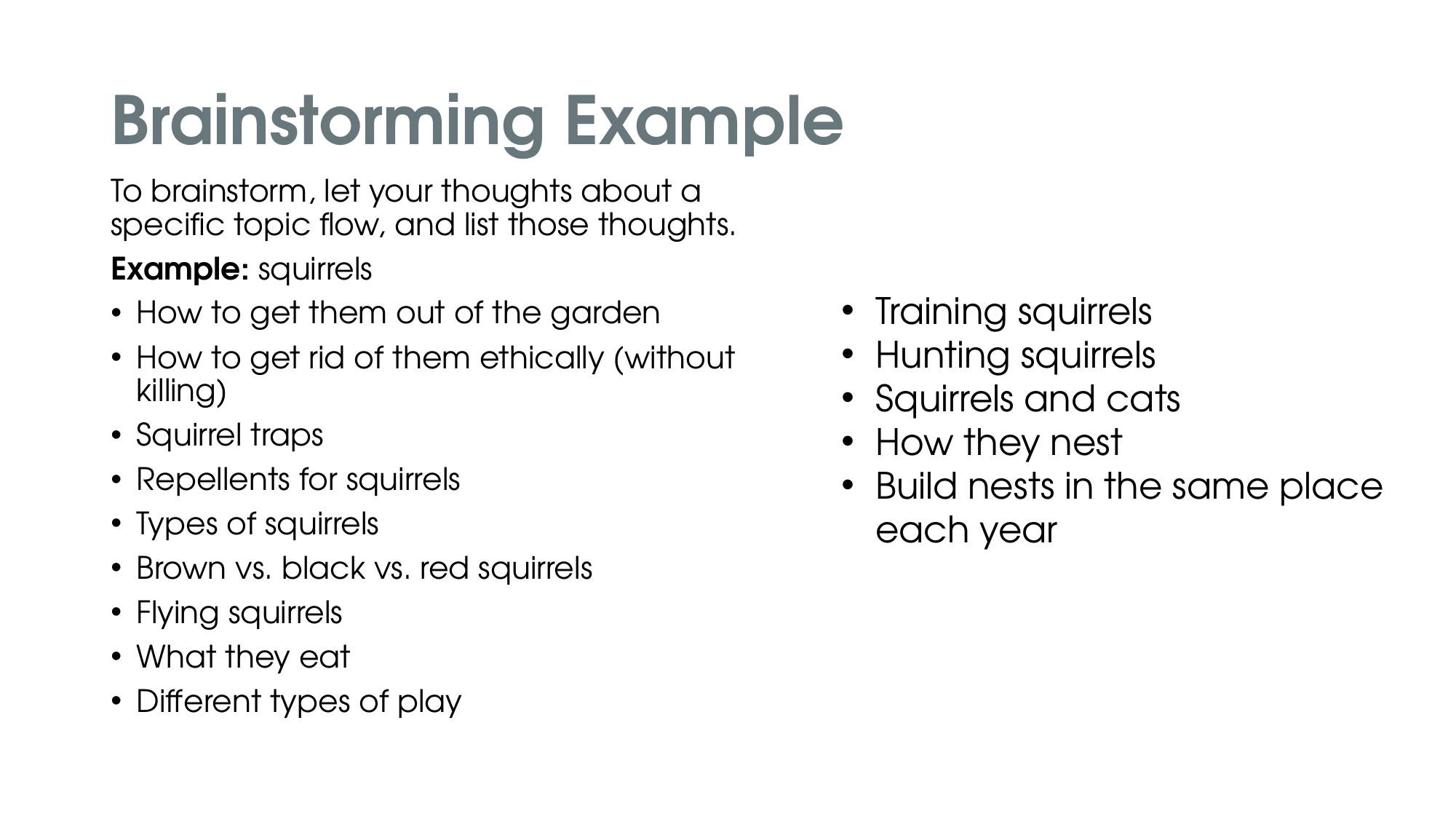

# Brainstorming Example
To brainstorm, let your thoughts about a specific topic flow, and list those thoughts.
Example: squirrels
How to get them out of the garden
How to get rid of them ethically (without killing)
Squirrel traps
Repellents for squirrels
Types of squirrels
Brown vs. black vs. red squirrels
Flying squirrels
What they eat
Different types of play

Training squirrels
Hunting squirrels
Squirrels and cats
How they nest
Build nests in the same place each year